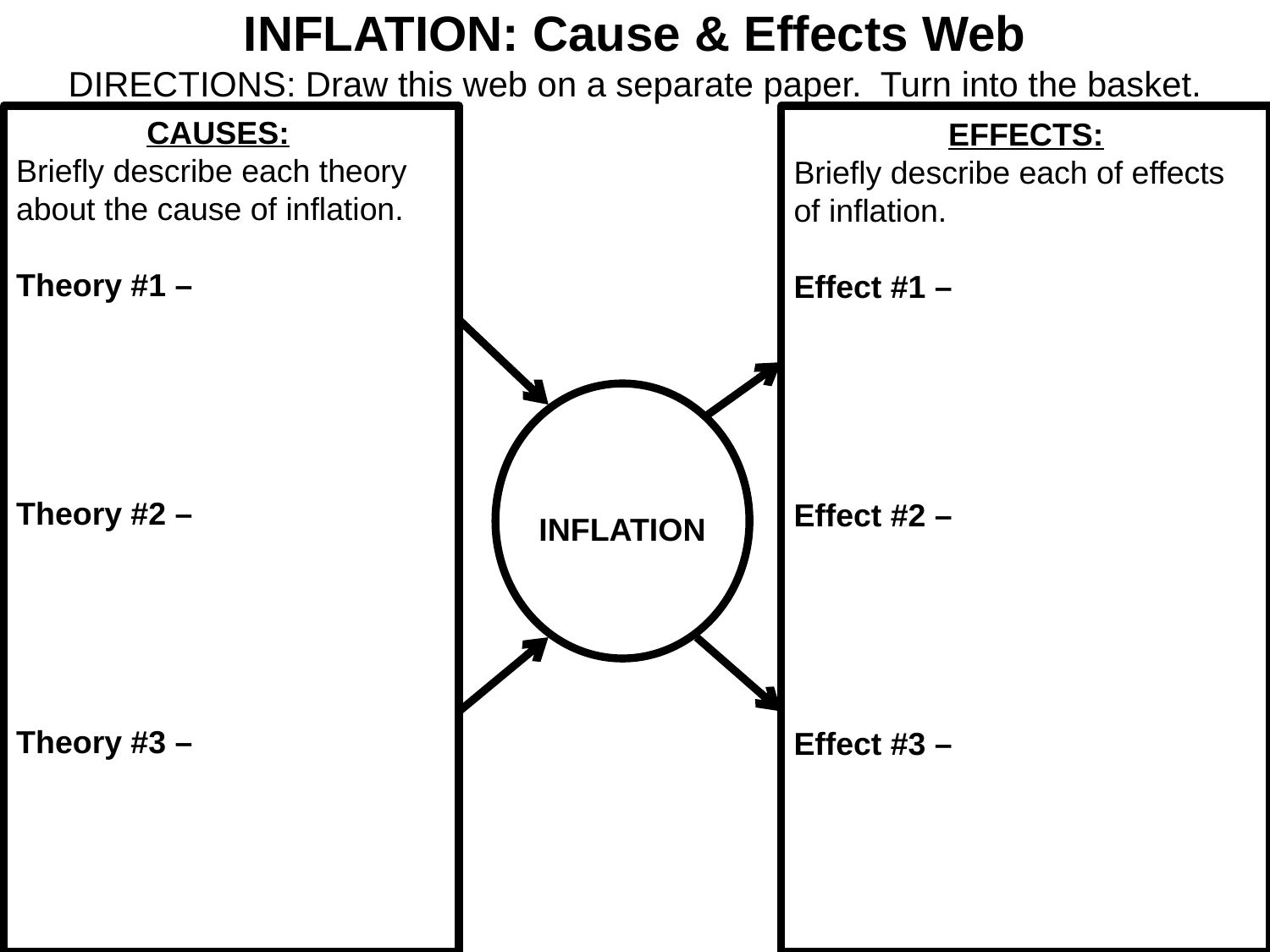

# INFLATION: Cause & Effects Web DIRECTIONS: Draw this web on a separate paper.  Turn into the basket.

CAUSES:
Briefly describe each theory about the cause of inflation.

Theory #1 –

Theory #2 –

Theory #3 –

EFFECTS:
Briefly describe each of effects of inflation.

Effect #1 –

Effect #2 –

Effect #3 –

INFLATION